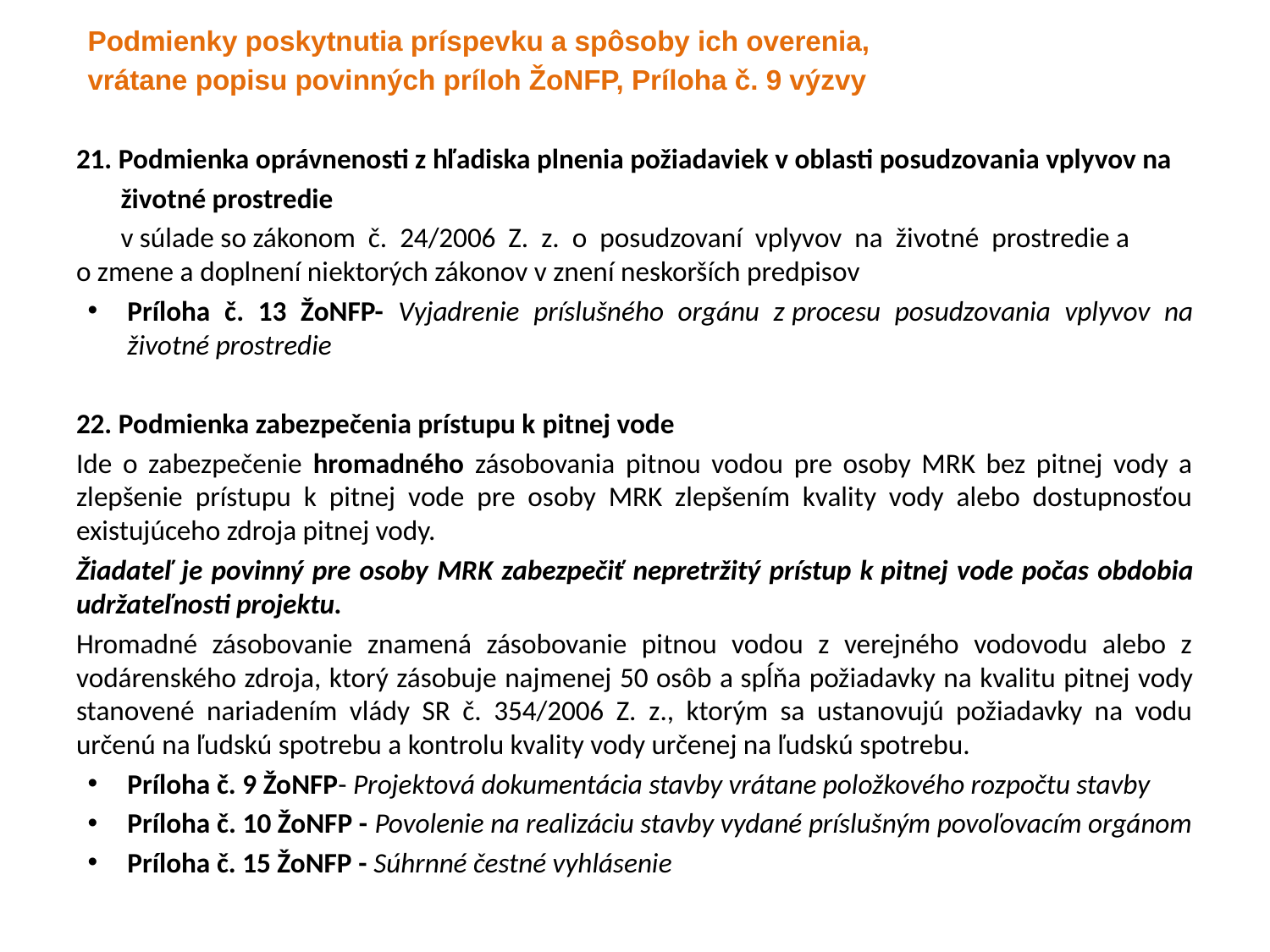

Podmienky poskytnutia príspevku a spôsoby ich overenia,
vrátane popisu povinných príloh ŽoNFP, Príloha č. 9 výzvy

21. Podmienka oprávnenosti z hľadiska plnenia požiadaviek v oblasti posudzovania vplyvov na
       životné prostredie
       v súlade so zákonom  č.  24/2006  Z.  z.  o  posudzovaní  vplyvov  na  životné  prostredie a o zmene a doplnení niektorých zákonov v znení neskorších predpisov
Príloha č. 13 ŽoNFP- Vyjadrenie príslušného orgánu z procesu posudzovania vplyvov na životné prostredie

22. Podmienka zabezpečenia prístupu k pitnej vode
Ide o zabezpečenie hromadného zásobovania pitnou vodou pre osoby MRK bez pitnej vody a zlepšenie prístupu k pitnej vode pre osoby MRK zlepšením kvality vody alebo dostupnosťou existujúceho zdroja pitnej vody.
Žiadateľ je povinný pre osoby MRK zabezpečiť nepretržitý prístup k pitnej vode počas obdobia udržateľnosti projektu.
Hromadné zásobovanie znamená zásobovanie pitnou vodou z verejného vodovodu alebo z vodárenského zdroja, ktorý zásobuje najmenej 50 osôb a spĺňa požiadavky na kvalitu pitnej vody stanovené nariadením vlády SR č. 354/2006 Z. z., ktorým sa ustanovujú požiadavky na vodu určenú na ľudskú spotrebu a kontrolu kvality vody určenej na ľudskú spotrebu.
Príloha č. 9 ŽoNFP- Projektová dokumentácia stavby vrátane položkového rozpočtu stavby
Príloha č. 10 ŽoNFP - Povolenie na realizáciu stavby vydané príslušným povoľovacím orgánom
Príloha č. 15 ŽoNFP - Súhrnné čestné vyhlásenie